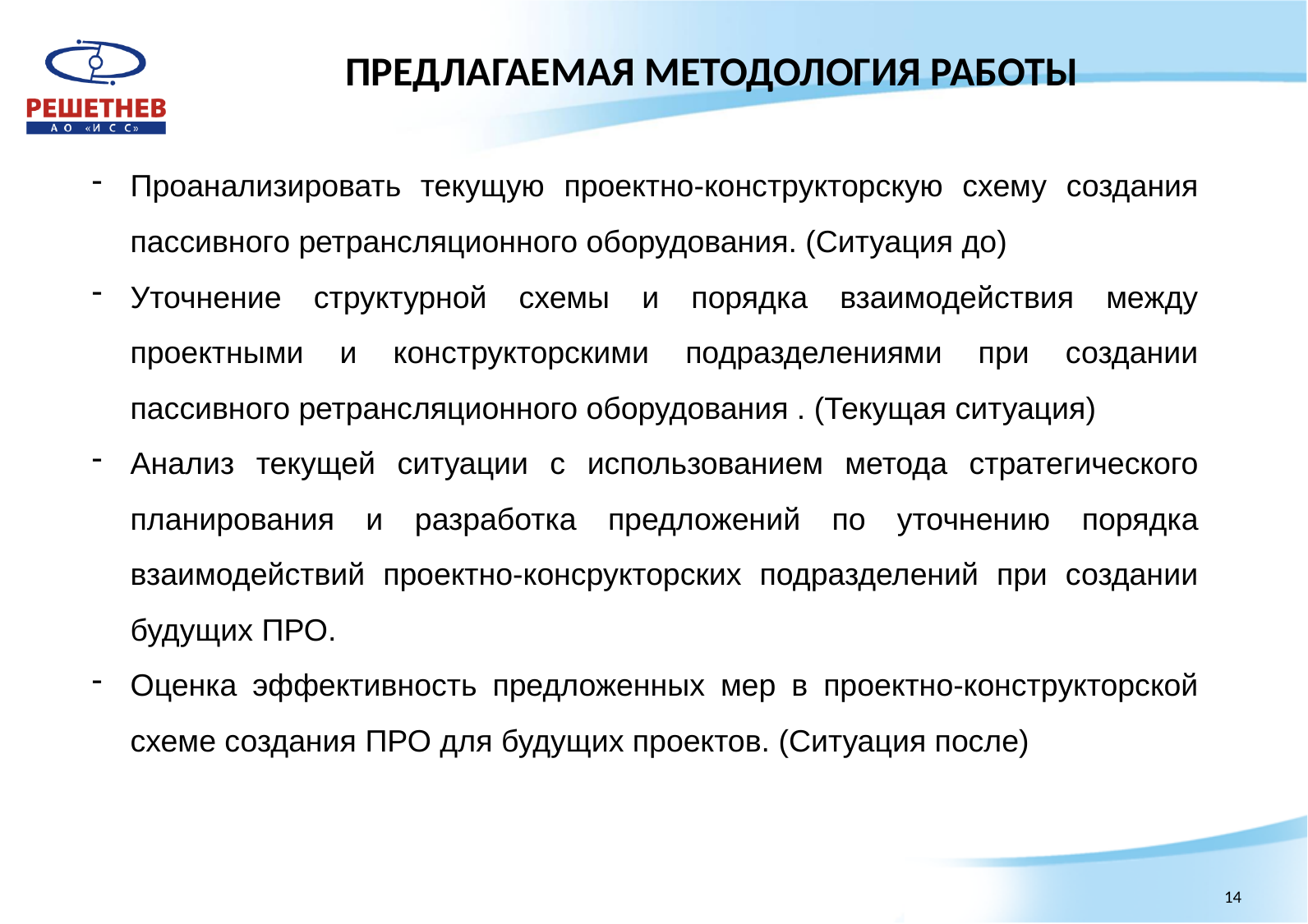

ПРЕДЛАГАЕМАЯ МЕТОДОЛОГИЯ РАБОТЫ
Проанализировать текущую проектно-конструкторскую схему создания пассивного ретрансляционного оборудования. (Ситуация до)
Уточнение структурной схемы и порядка взаимодействия между проектными и конструкторскими подразделениями при создании пассивного ретрансляционного оборудования . (Текущая ситуация)
Анализ текущей ситуации с использованием метода стратегического планирования и разработка предложений по уточнению порядка взаимодействий проектно-консрукторских подразделений при создании будущих ПРО.
Оценка эффективность предложенных мер в проектно-конструкторской схеме создания ПРО для будущих проектов. (Ситуация после)

14